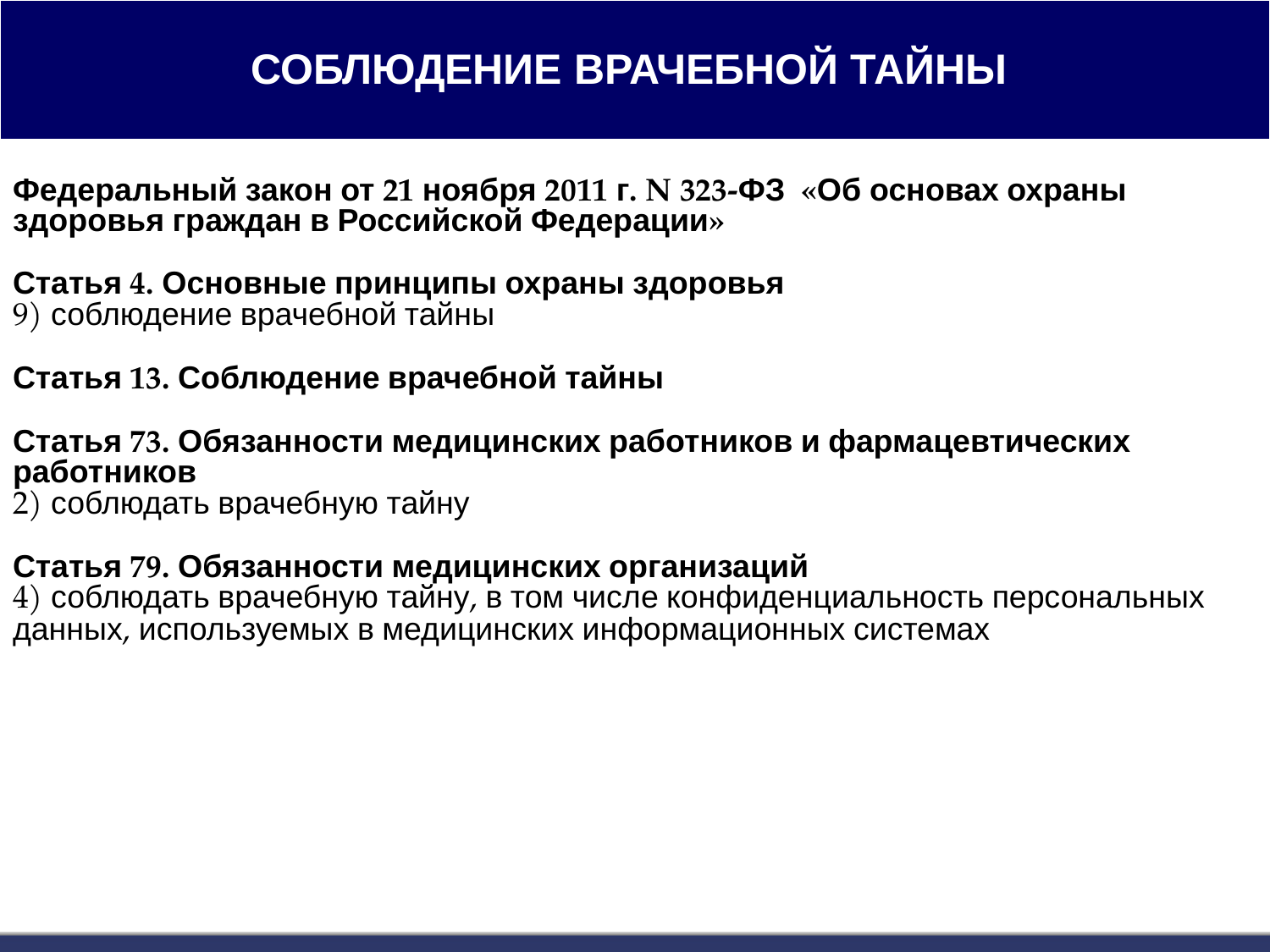

| СОБЛЮДЕНИЕ ВРАЧЕБНОЙ ТАЙНЫ |
| --- |
| Федеральный закон от 21 ноября 2011 г. N 323-ФЗ «Об основах охраны здоровья граждан в Российской Федерации» Статья 4. Основные принципы охраны здоровья 9) соблюдение врачебной тайны Статья 13. Соблюдение врачебной тайны Статья 73. Обязанности медицинских работников и фармацевтических работников 2) соблюдать врачебную тайну Статья 79. Обязанности медицинских организаций 4) соблюдать врачебную тайну, в том числе конфиденциальность персональных данных, используемых в медицинских информационных системах |